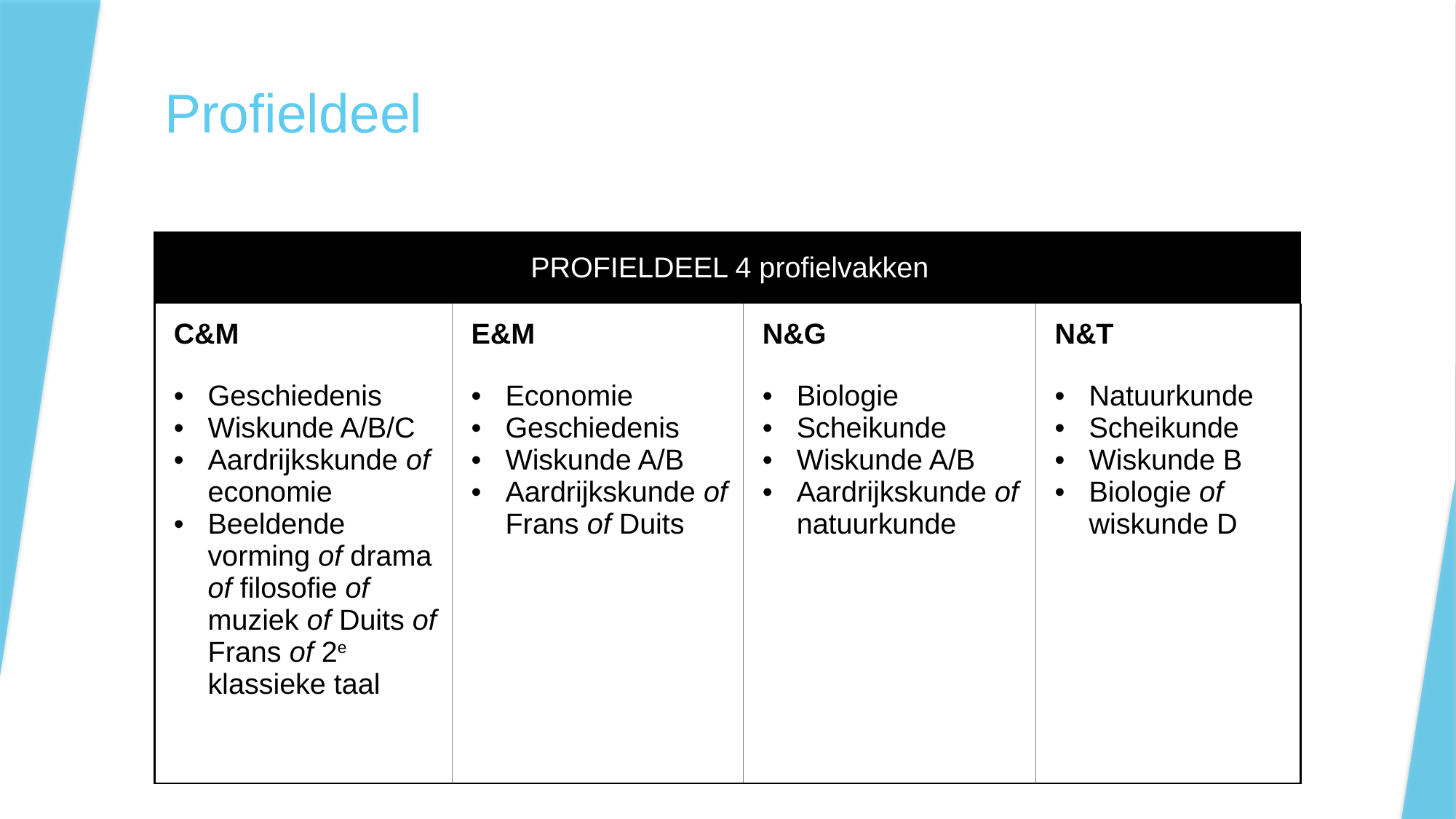

# Profieldeel
| PROFIELDEEL 4 profielvakken |  |  |  |
| --- | --- | --- | --- |
| C&M | E&M | N&G | N&T |
| Geschiedenis Wiskunde A/B/C Aardrijkskunde of economie Beeldende vorming of drama of filosofie of muziek of Duits of Frans of 2e klassieke taal | Economie Geschiedenis Wiskunde A/B Aardrijkskunde of Frans of Duits | Biologie Scheikunde Wiskunde A/B Aardrijkskunde of natuurkunde | Natuurkunde Scheikunde Wiskunde B Biologie of wiskunde D |